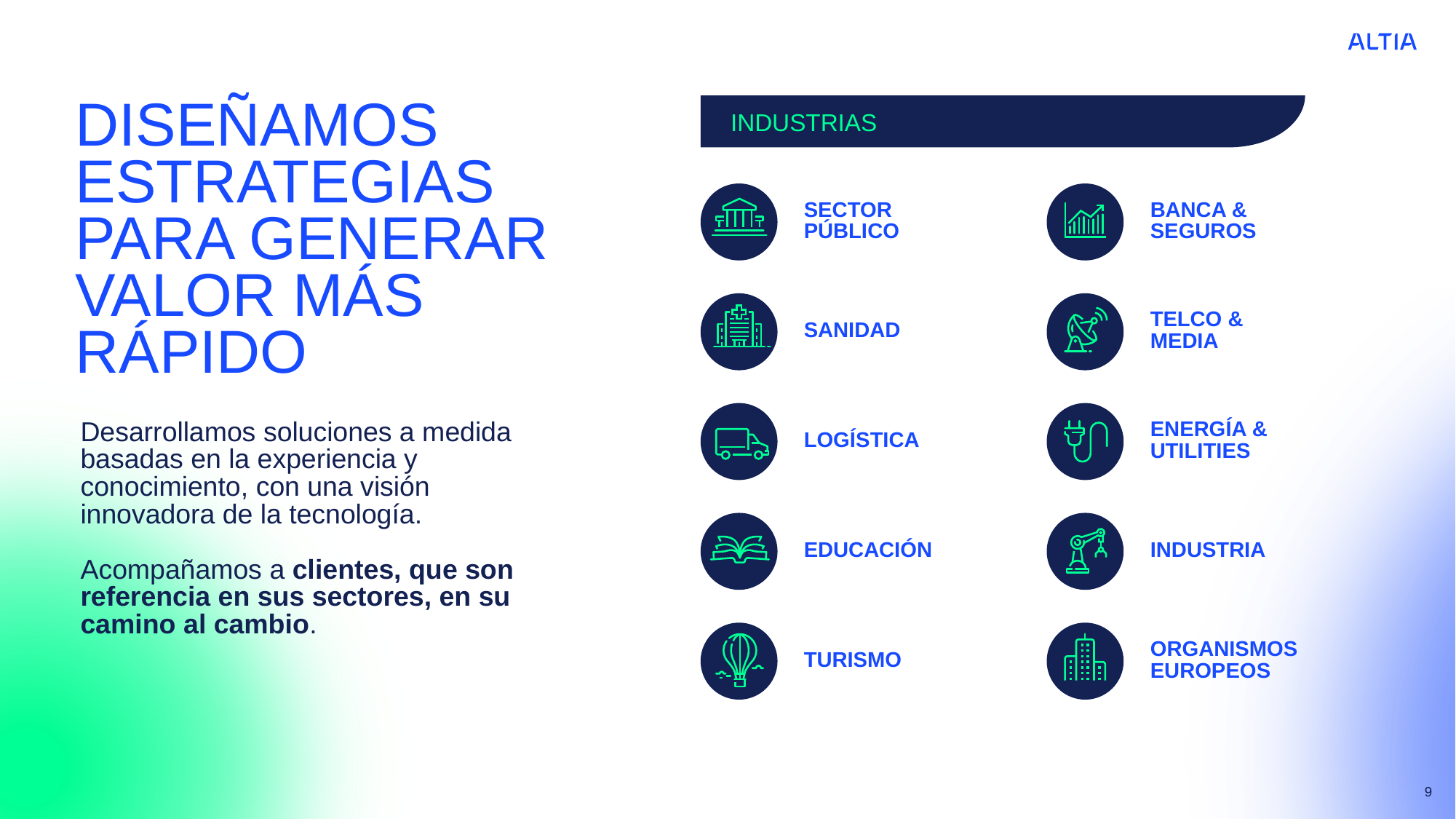

DISEÑAMOS ESTRATEGIAS PARA GENERAR VALOR MÁS RÁPIDO
industrIAS

SECTOR
PÚBLICO

BANCA & SEGUROS

SANIDAD

TELCO & MEDIA

LOGÍSTICA

ENERGÍA & UTILITIES
Desarrollamos soluciones a medida basadas en la experiencia y conocimiento, con una visión innovadora de la tecnología.

Acompañamos a clientes, que son referencia en sus sectores, en su camino al cambio.

EDUCACIÓN

INDUSTRIA

TURISMO

ORGANISMOS EUROPEOS
9